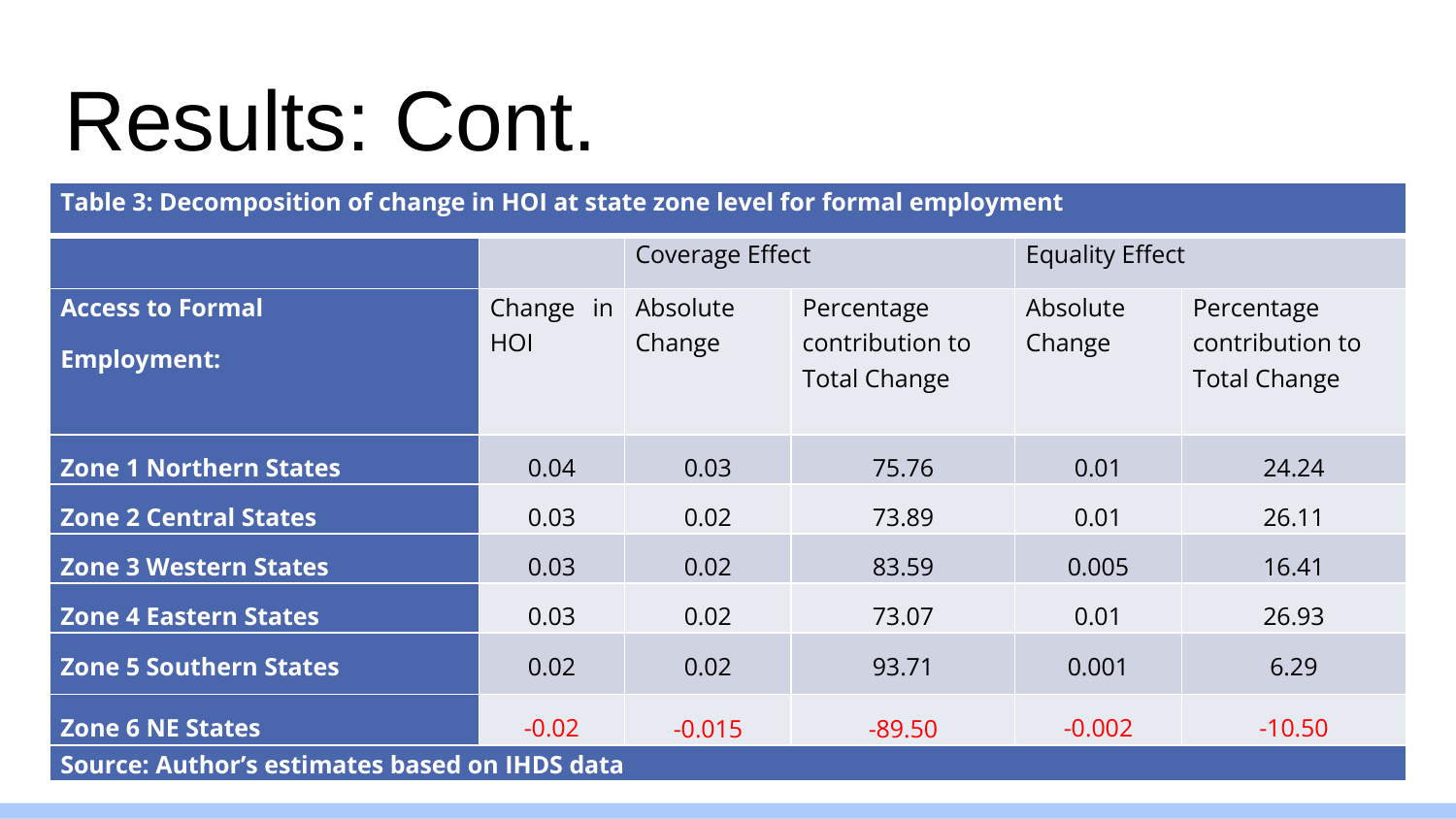

# Results: Cont.
| Table 3: Decomposition of change in HOI at state zone level for formal employment |  |  |  |  |  |
| --- | --- | --- | --- | --- | --- |
|  |  | Coverage Effect |  | Equality Effect |  |
| Access to Formal Employment: | Change in HOI | Absolute Change | Percentage contribution to Total Change | Absolute Change | Percentage contribution to Total Change |
| Zone 1 Northern States | 0.04 | 0.03 | 75.76 | 0.01 | 24.24 |
| Zone 2 Central States | 0.03 | 0.02 | 73.89 | 0.01 | 26.11 |
| Zone 3 Western States | 0.03 | 0.02 | 83.59 | 0.005 | 16.41 |
| Zone 4 Eastern States | 0.03 | 0.02 | 73.07 | 0.01 | 26.93 |
| Zone 5 Southern States | 0.02 | 0.02 | 93.71 | 0.001 | 6.29 |
| Zone 6 NE States | -0.02 | -0.015 | -89.50 | -0.002 | -10.50 |
| Source: Author’s estimates based on IHDS data |  |  |  |  |  |